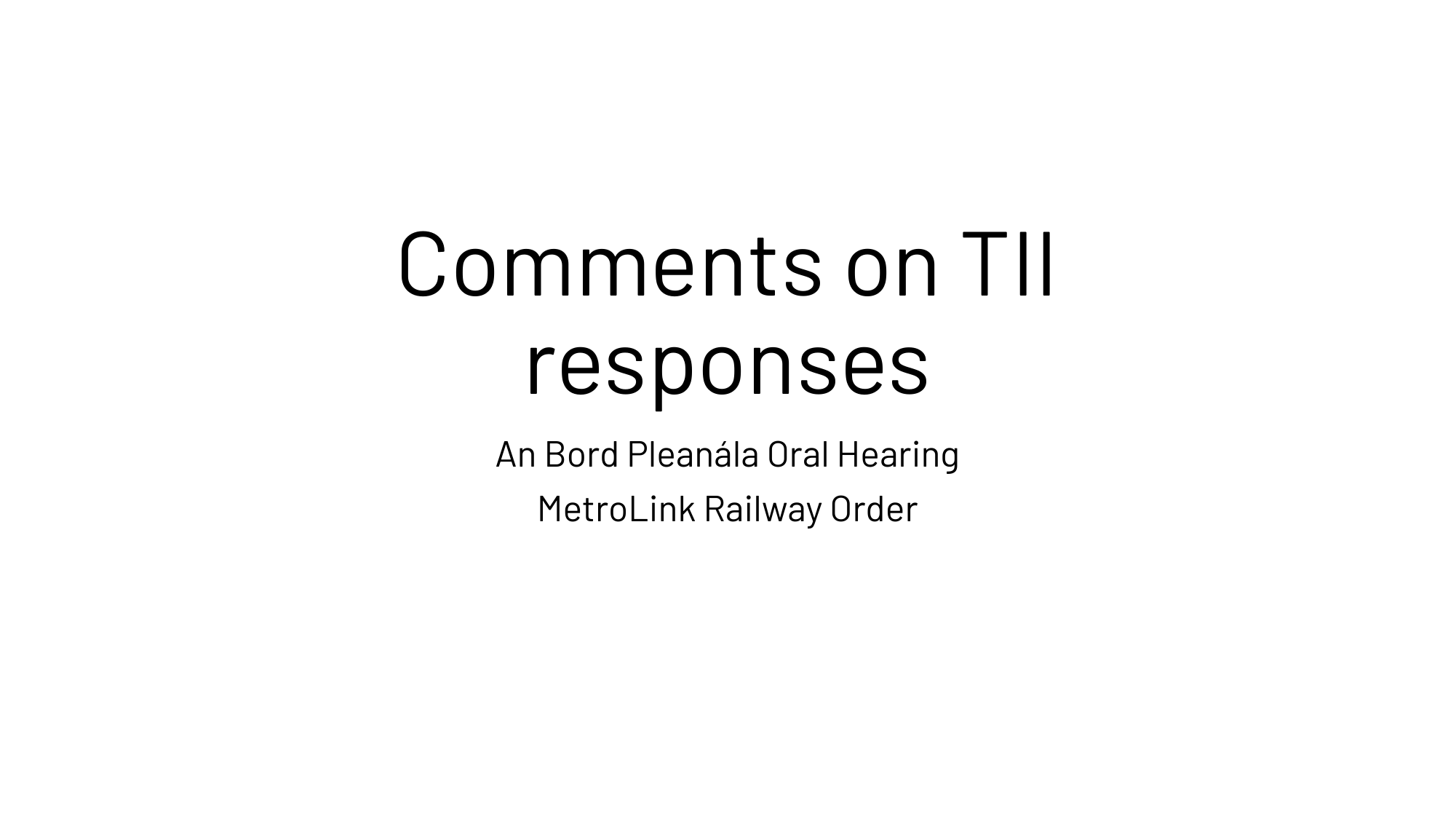

# Comments on TII responses
An Bord Pleanála Oral Hearing
MetroLink Railway Order